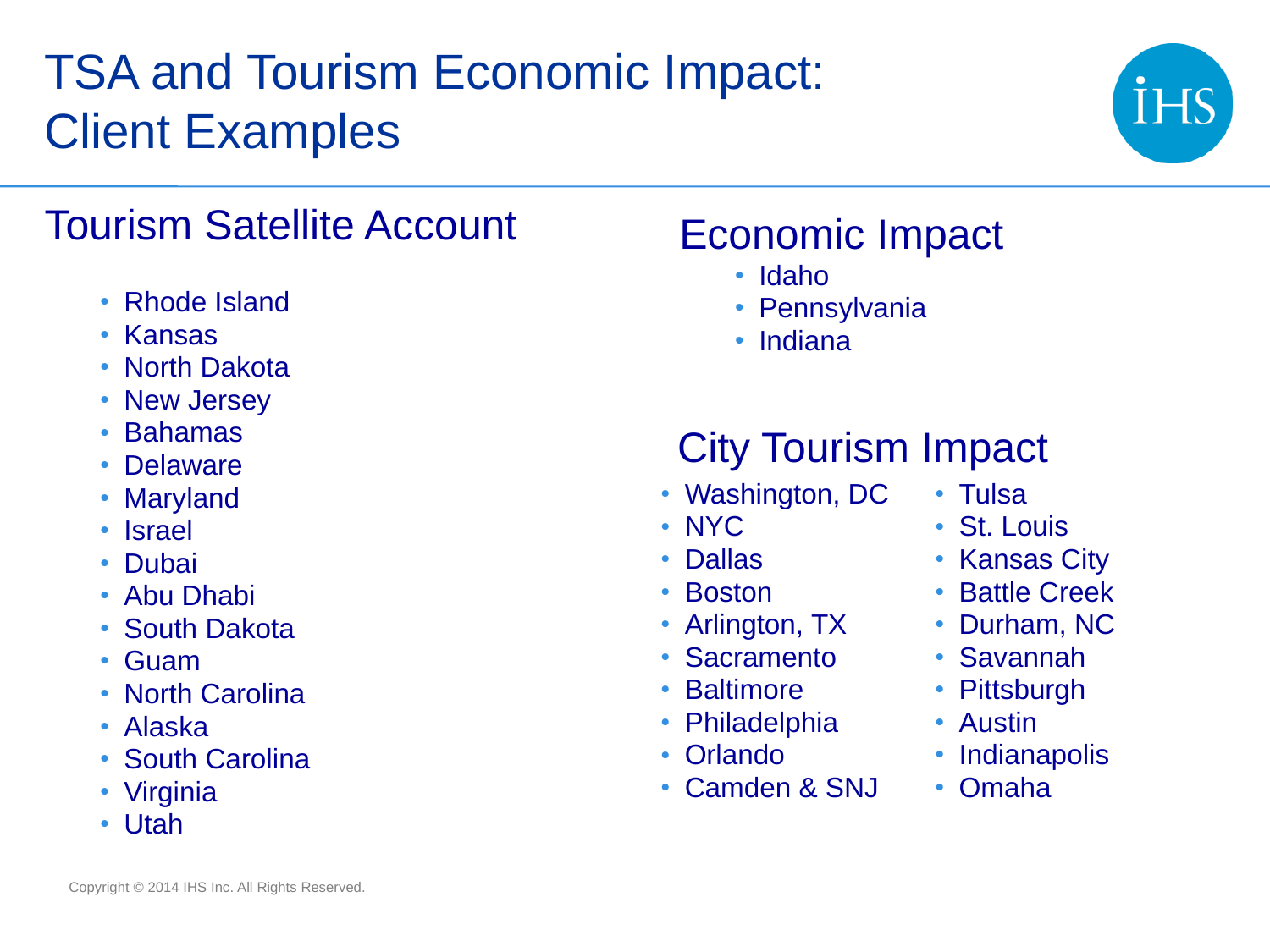

# TSA and Tourism Economic Impact: Client Examples
Tourism Satellite Account

Rhode Island
Kansas
North Dakota
New Jersey
Bahamas
Delaware
Maryland
Israel
Dubai
Abu Dhabi
South Dakota
Guam
North Carolina
Alaska
South Carolina
Virginia
Utah
Economic Impact
Idaho
Pennsylvania
Indiana
City Tourism Impact
Washington, DC
NYC
Dallas
Boston
Arlington, TX
Sacramento
Baltimore
Philadelphia
Orlando
Camden & SNJ
Tulsa
St. Louis
Kansas City
Battle Creek
Durham, NC
Savannah
Pittsburgh
Austin
Indianapolis
Omaha